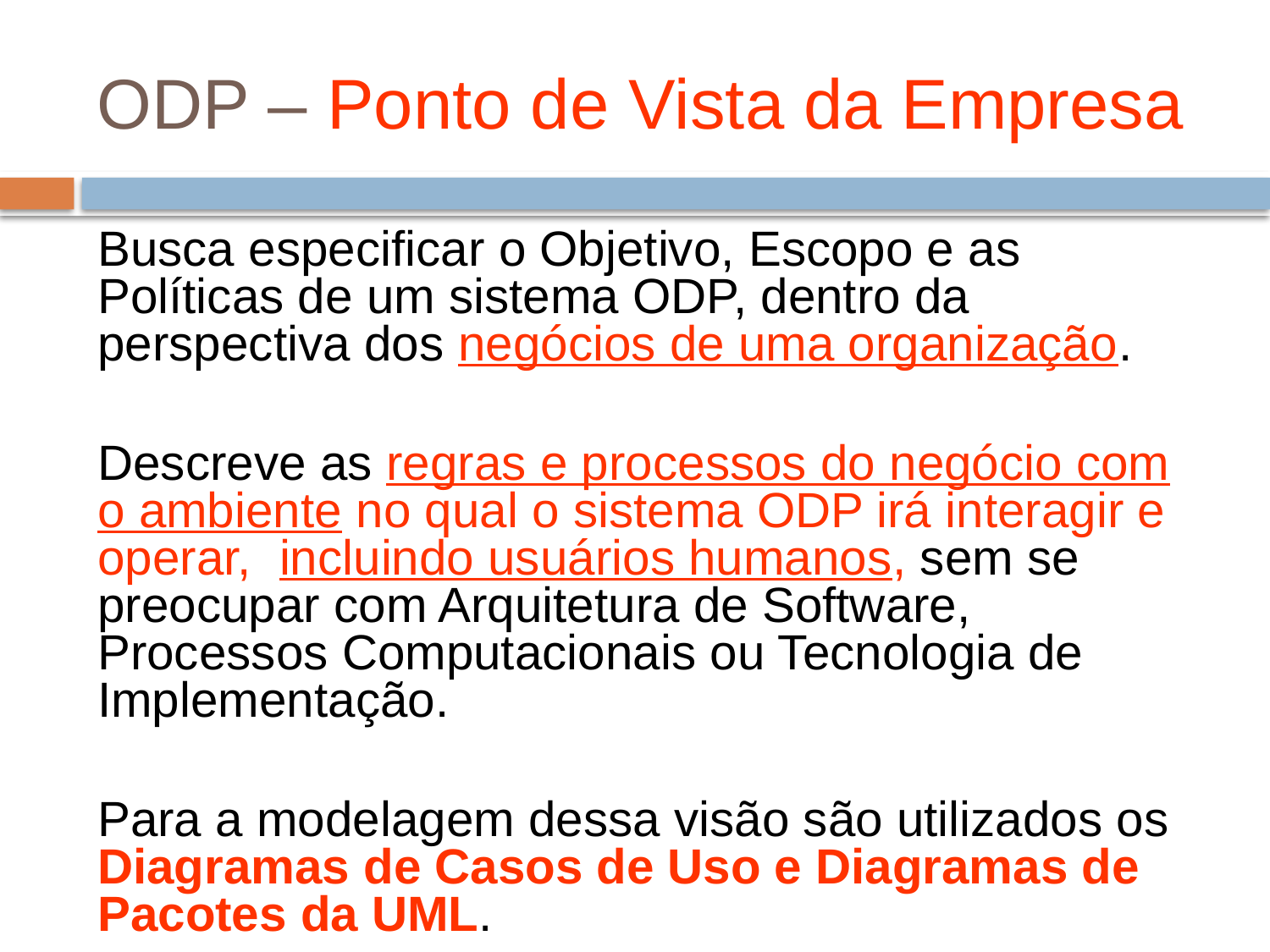

# ODP – Ponto de Vista da Empresa
Busca especificar o Objetivo, Escopo e as Políticas de um sistema ODP, dentro da perspectiva dos negócios de uma organização.

Descreve as regras e processos do negócio com o ambiente no qual o sistema ODP irá interagir e operar,  incluindo usuários humanos, sem se preocupar com Arquitetura de Software, Processos Computacionais ou Tecnologia de Implementação.

Para a modelagem dessa visão são utilizados os Diagramas de Casos de Uso e Diagramas de Pacotes da UML.